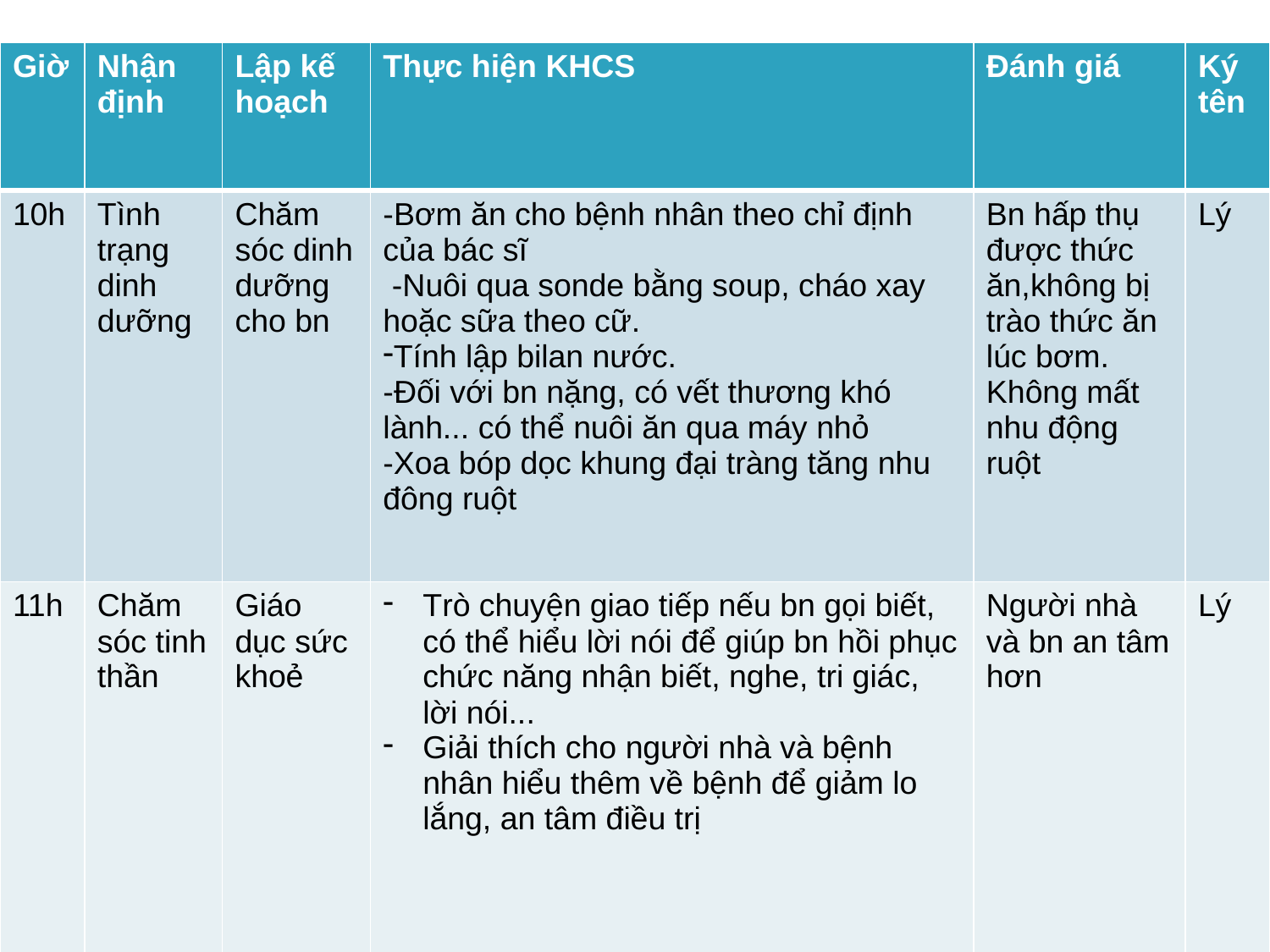

| Giờ | Nhận định | Lập kế hoạch | Thực hiện KHCS | Đánh giá | Ký tên |
| --- | --- | --- | --- | --- | --- |
| 10h | Tình trạng dinh dưỡng | Chăm sóc dinh dưỡng cho bn | -Bơm ăn cho bệnh nhân theo chỉ định của bác sĩ -Nuôi qua sonde bằng soup, cháo xay hoặc sữa theo cữ. Tính lập bilan nước. -Đối với bn nặng, có vết thương khó lành... có thể nuôi ăn qua máy nhỏ -Xoa bóp dọc khung đại tràng tăng nhu đông ruột | Bn hấp thụ được thức ăn,không bị trào thức ăn lúc bơm. Không mất nhu động ruột | Lý |
| 11h | Chăm sóc tinh thần | Giáo dục sức khoẻ | Trò chuyện giao tiếp nếu bn gọi biết, có thể hiểu lời nói để giúp bn hồi phục chức năng nhận biết, nghe, tri giác, lời nói... Giải thích cho người nhà và bệnh nhân hiểu thêm về bệnh để giảm lo lắng, an tâm điều trị | Người nhà và bn an tâm hơn | Lý |